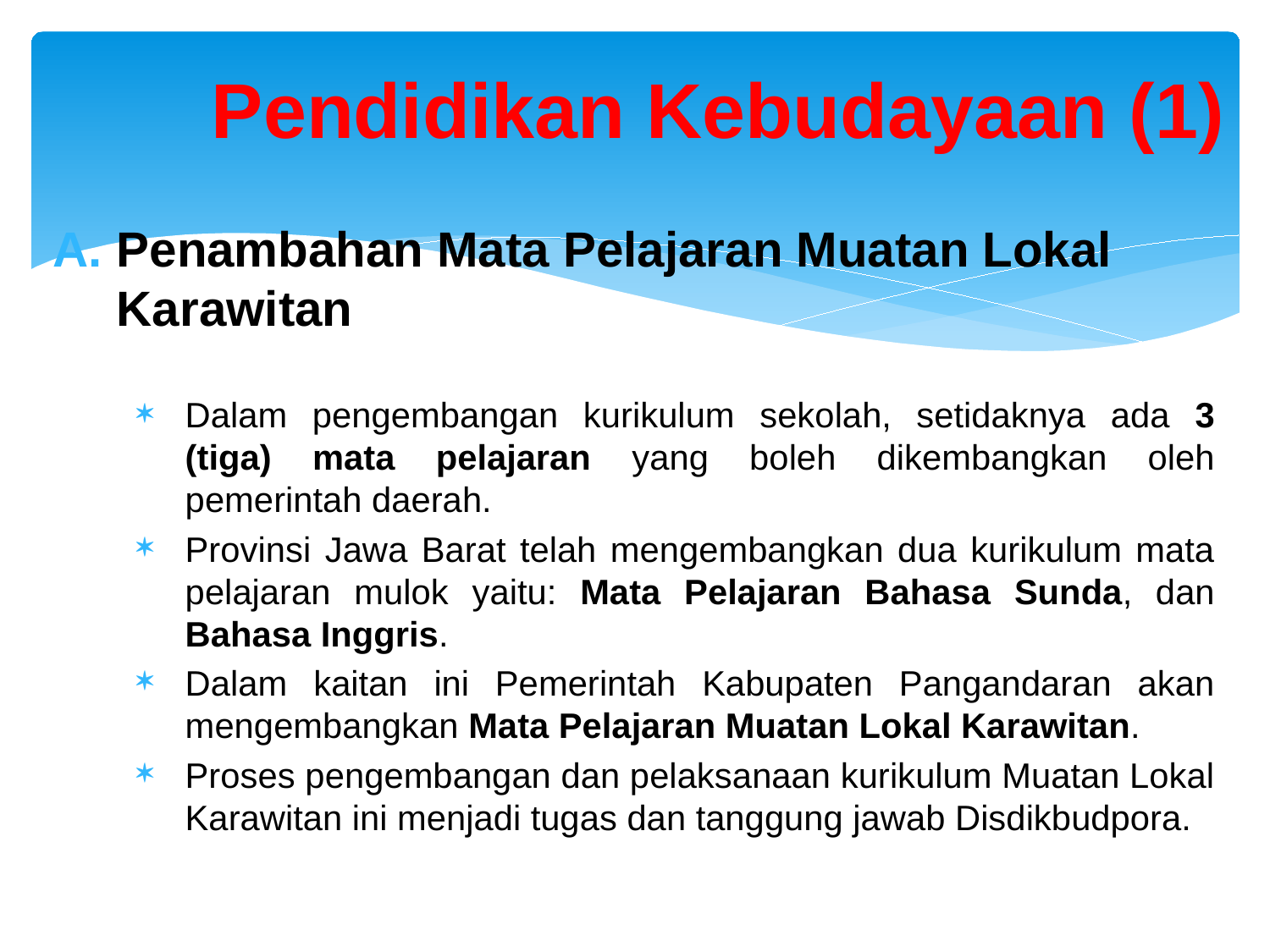

# Pendidikan Kebudayaan (1)
Penambahan Mata Pelajaran Muatan Lokal Karawitan

Dalam pengembangan kurikulum sekolah, setidaknya ada 3 (tiga) mata pelajaran yang boleh dikembangkan oleh pemerintah daerah.
Provinsi Jawa Barat telah mengembangkan dua kurikulum mata pelajaran mulok yaitu: Mata Pelajaran Bahasa Sunda, dan Bahasa Inggris.
Dalam kaitan ini Pemerintah Kabupaten Pangandaran akan mengembangkan Mata Pelajaran Muatan Lokal Karawitan.
Proses pengembangan dan pelaksanaan kurikulum Muatan Lokal Karawitan ini menjadi tugas dan tanggung jawab Disdikbudpora.